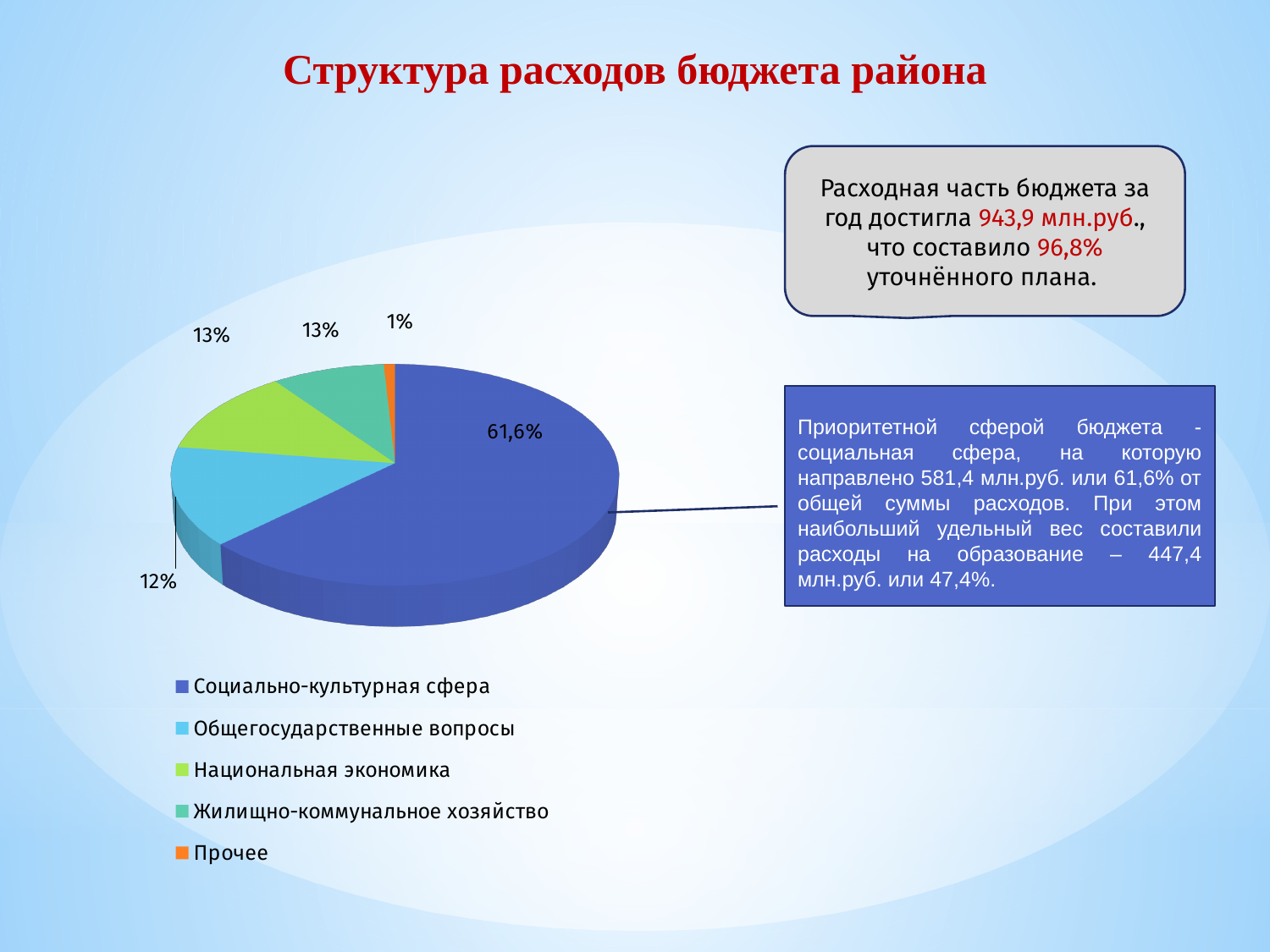

Структура расходов бюджета района

[unsupported chart]

Расходная часть бюджета за год достигла 943,9 млн.руб., что составило 96,8% уточнённого плана.

Приоритетной сферой бюджета - социальная сфера, на которую направлено 581,4 млн.руб. или 61,6% от общей суммы расходов. При этом наибольший удельный вес составили расходы на образование – 447,4 млн.руб. или 47,4%.